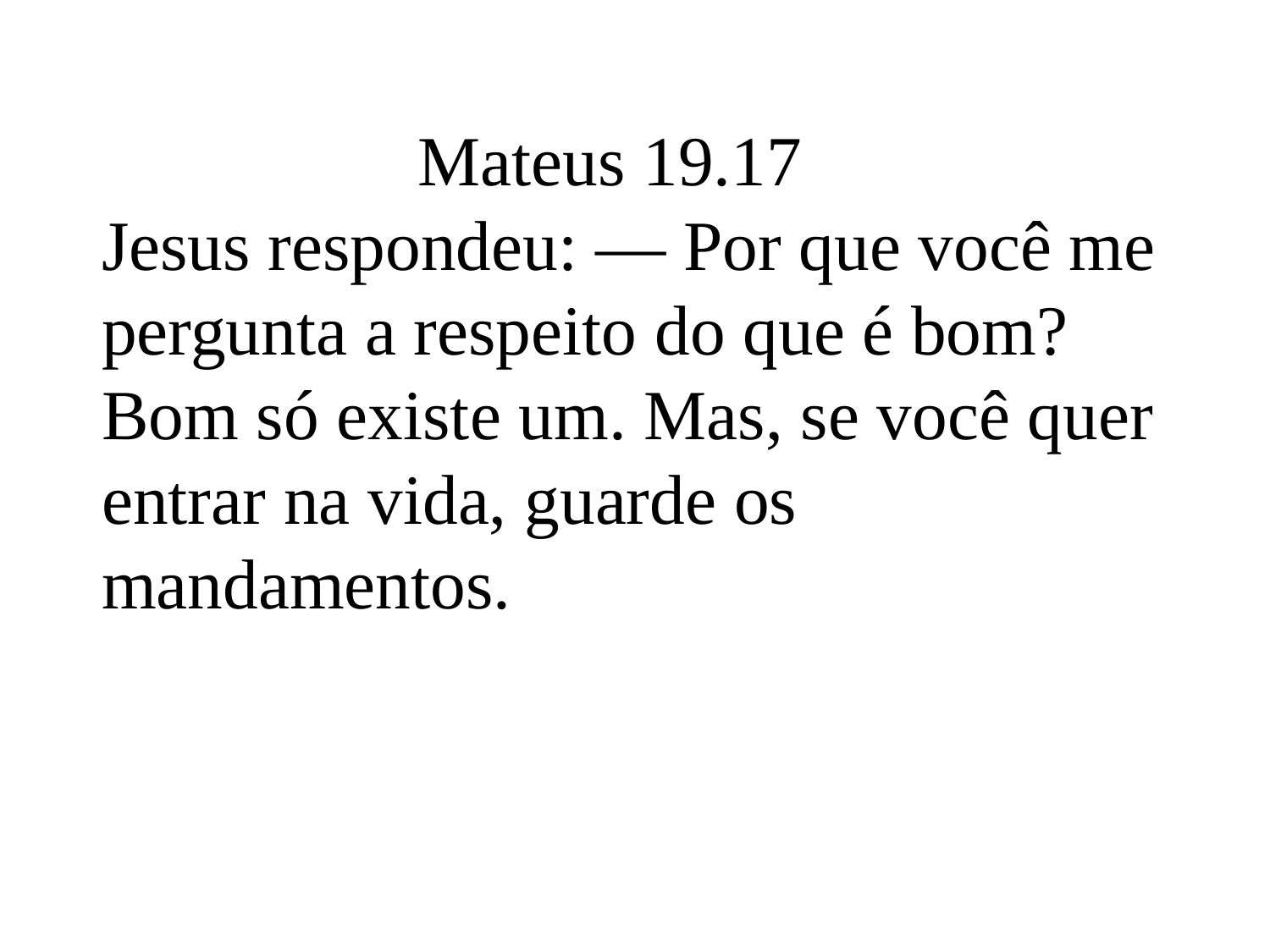

Mateus 19.17
Jesus respondeu: — Por que você me pergunta a respeito do que é bom? Bom só existe um. Mas, se você quer entrar na vida, guarde os mandamentos.